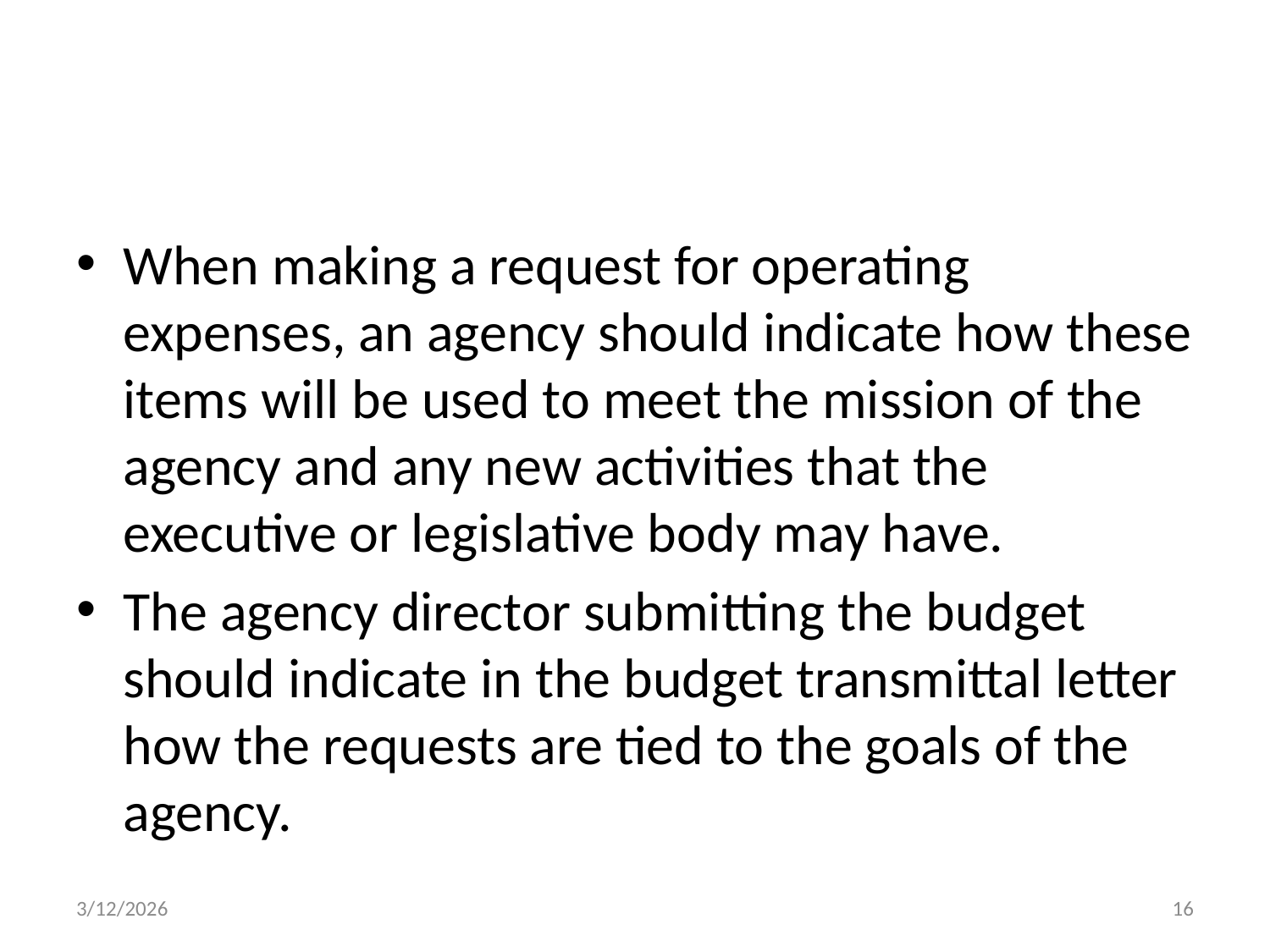

#
When making a request for operating expenses, an agency should indicate how these items will be used to meet the mission of the agency and any new activities that the executive or legislative body may have.
The agency director submitting the budget should indicate in the budget transmittal letter how the requests are tied to the goals of the agency.
3/12/2026
16